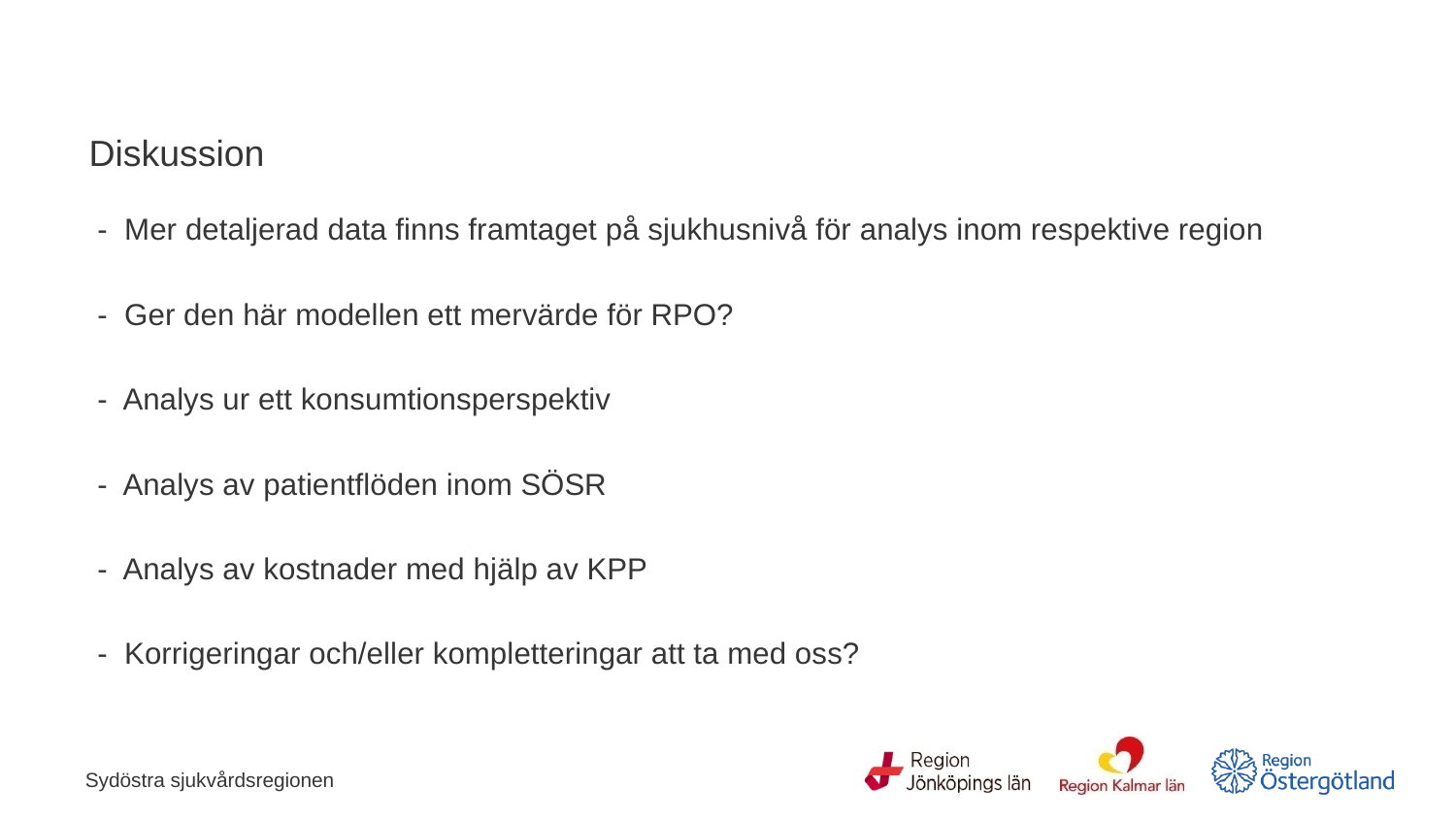

# Diskussion
 -  Mer detaljerad data finns framtaget på sjukhusnivå för analys inom respektive region

 -  Ger den här modellen ett mervärde för RPO?

 -  Analys ur ett konsumtionsperspektiv

 -  Analys av patientflöden inom SÖSR

 -  Analys av kostnader med hjälp av KPP

 -  Korrigeringar och/eller kompletteringar att ta med oss?